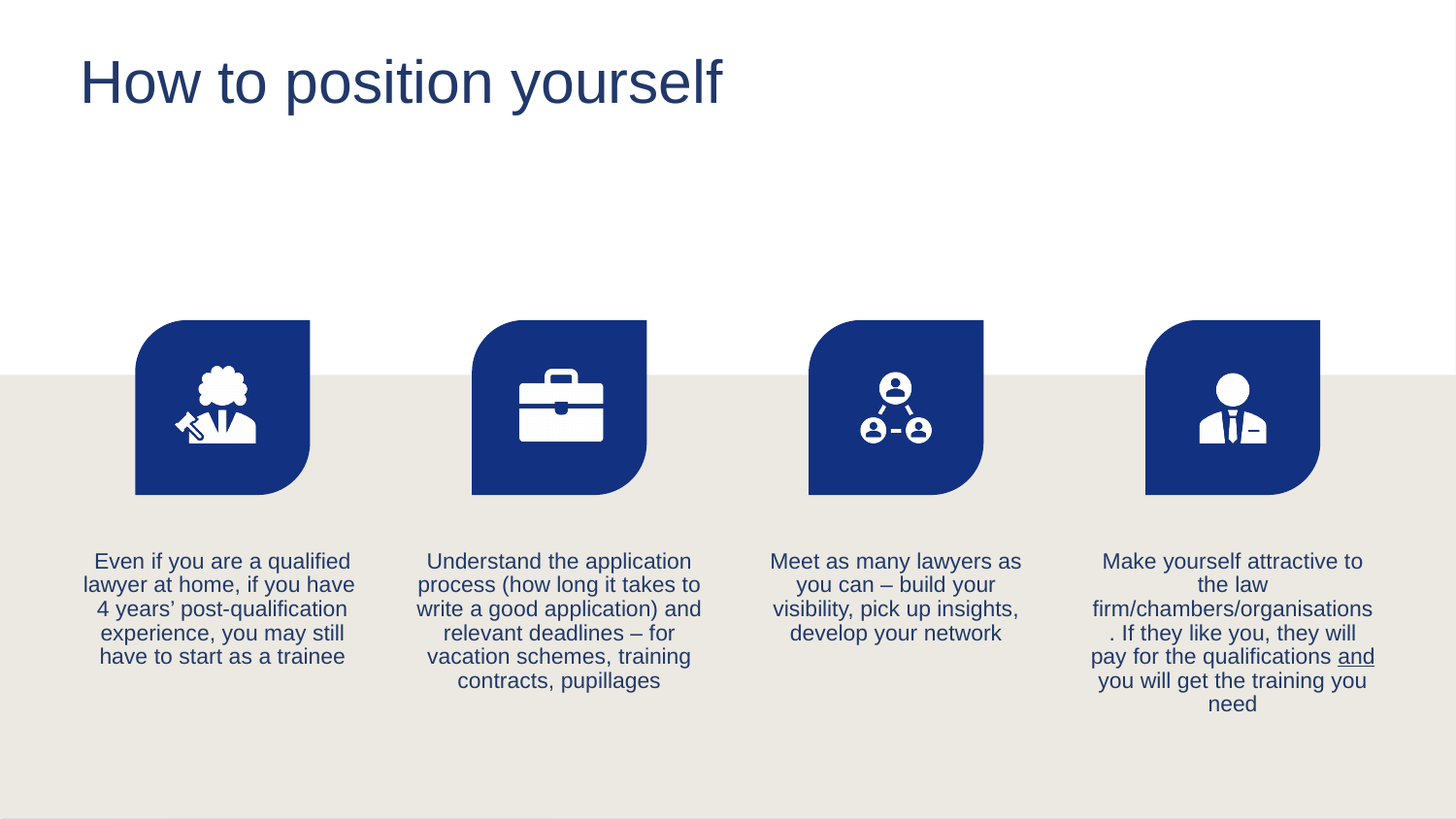

# How to position yourself
Even if you are a qualified lawyer at home, if you have  4 years’ post-qualification experience, you may still have to start as a trainee
Understand the application process (how long it takes to write a good application) and relevant deadlines – for vacation schemes, training contracts, pupillages
Meet as many lawyers as you can – build your visibility, pick up insights, develop your network
Make yourself attractive to the law firm/chambers/organisations. If they like you, they will pay for the qualifications and you will get the training you need